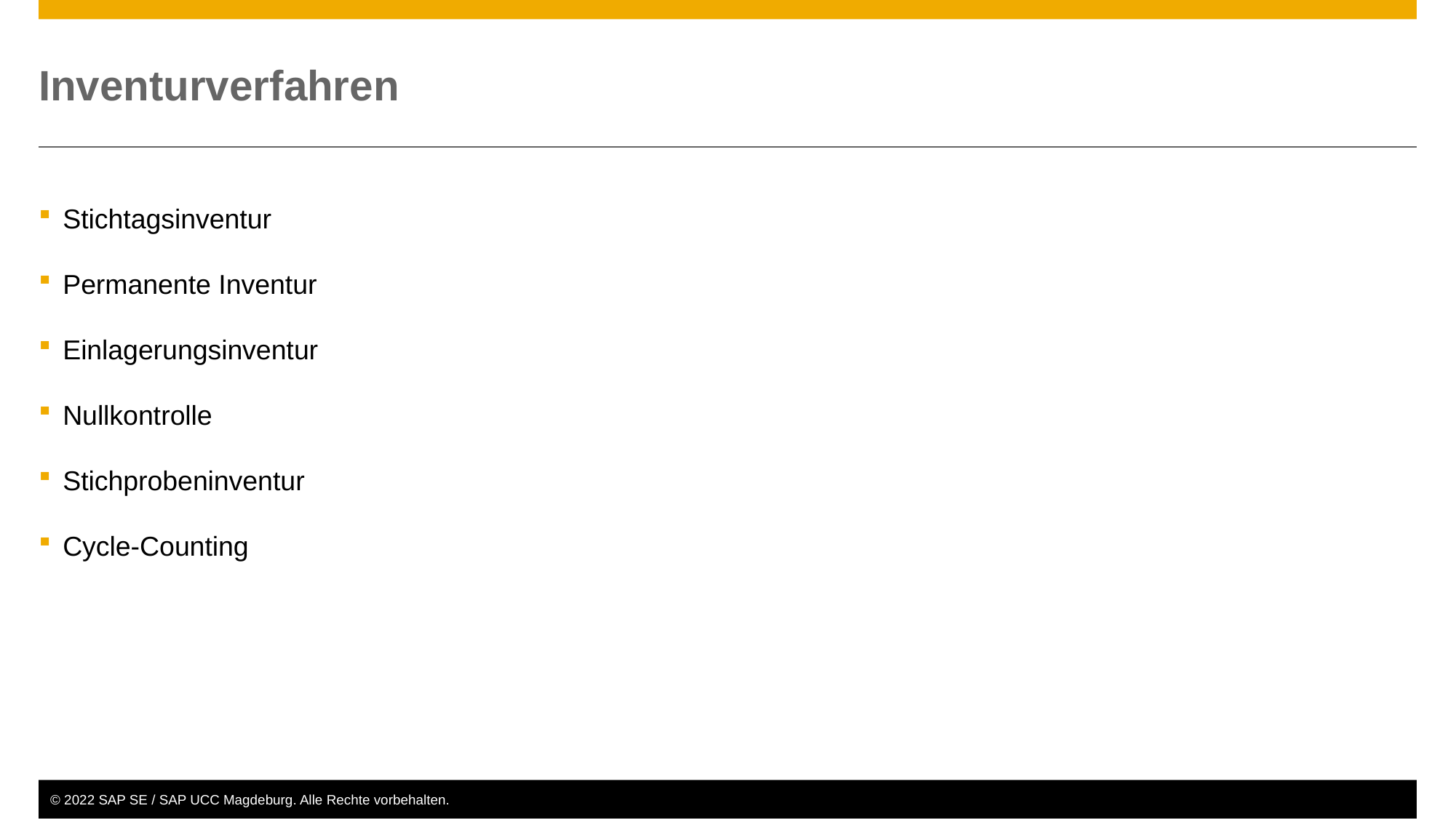

# Inventurverfahren
Stichtagsinventur

Permanente Inventur

Einlagerungsinventur

Nullkontrolle

Stichprobeninventur

Cycle-Counting